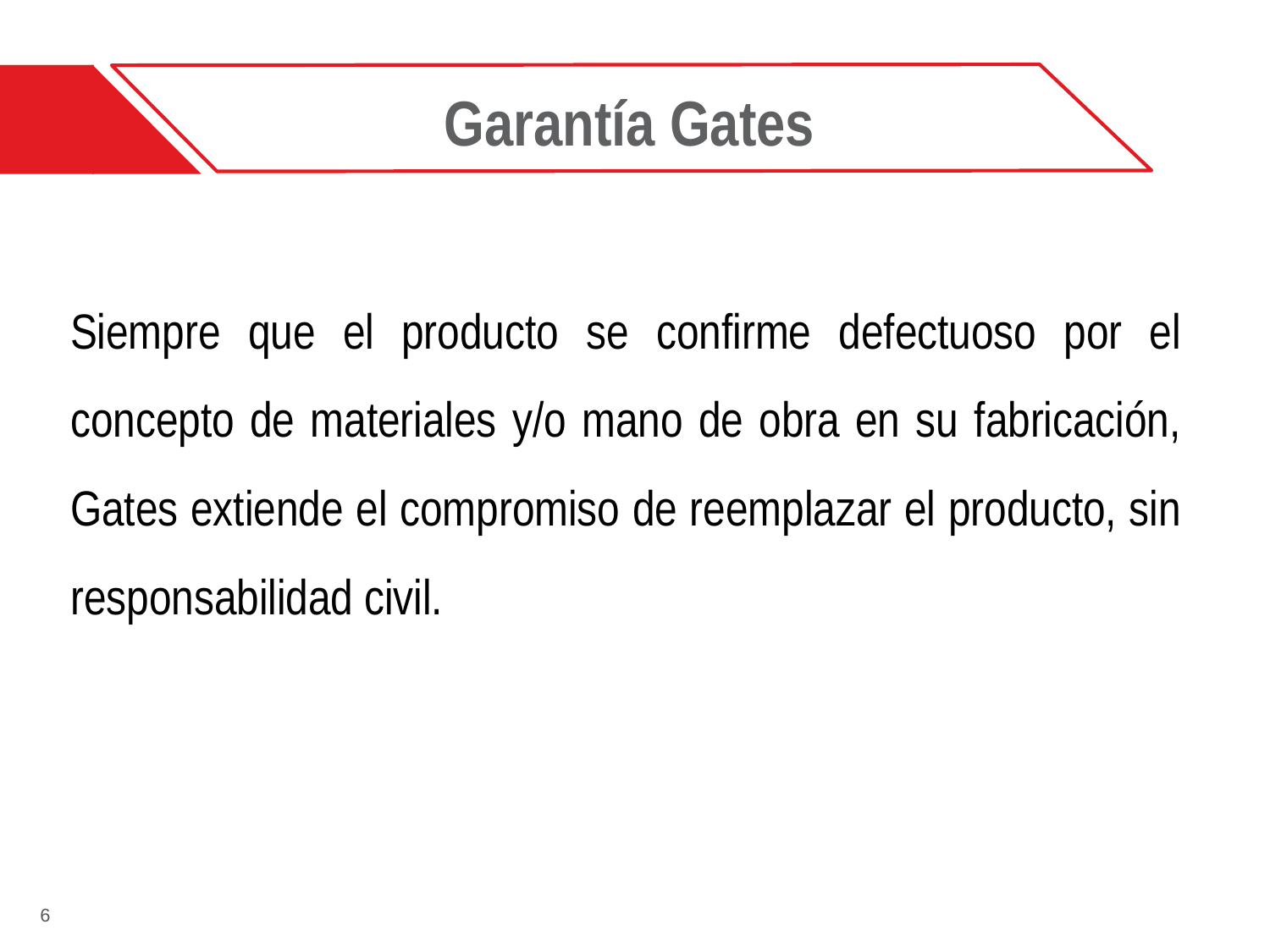

# Garantía Gates
Siempre que el producto se confirme defectuoso por el concepto de materiales y/o mano de obra en su fabricación, Gates extiende el compromiso de reemplazar el producto, sin responsabilidad civil.